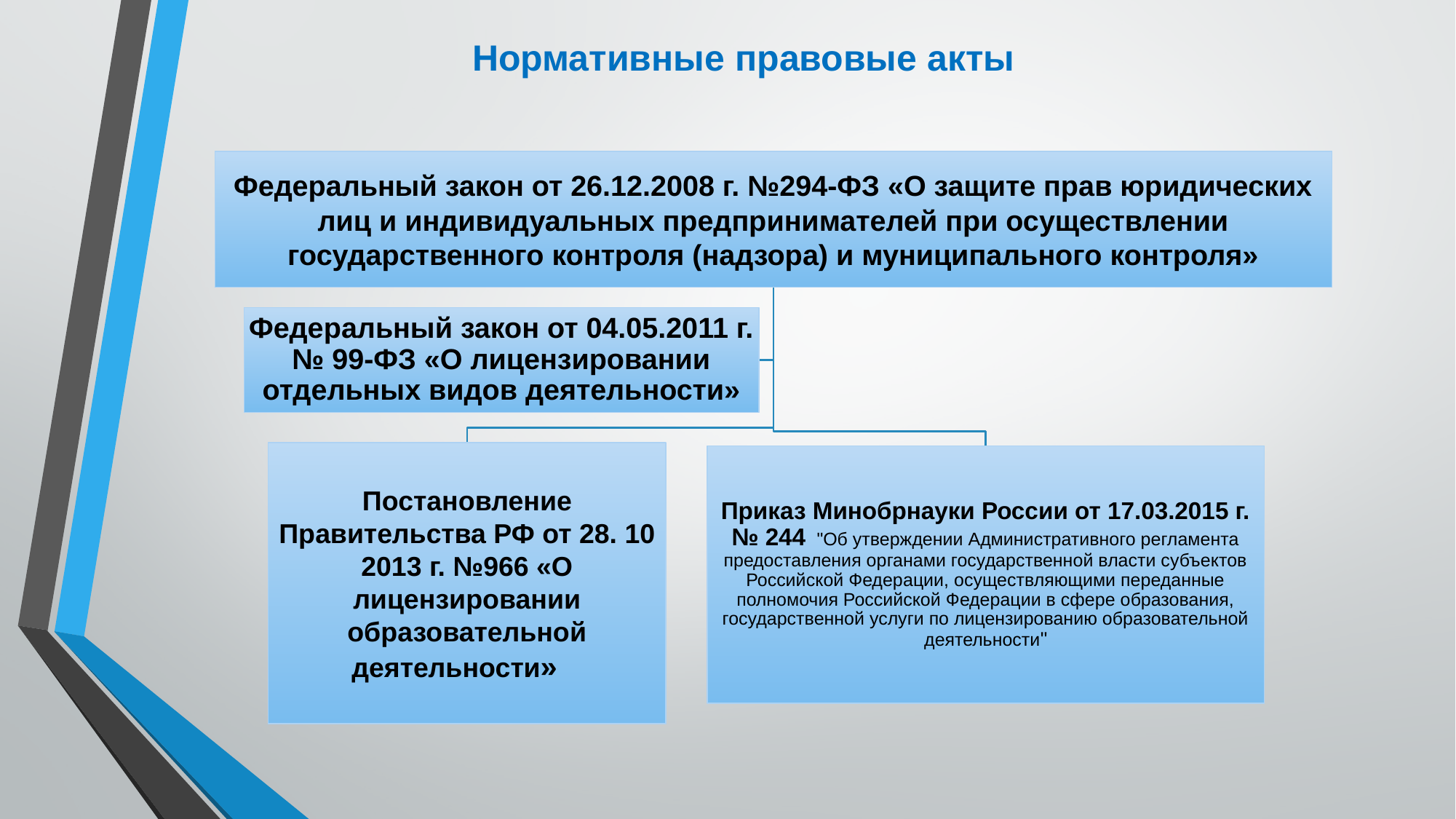

Нормативные правовые акты
Федеральный закон от 26.12.2008 г. №294-ФЗ «О защите прав юридических лиц и индивидуальных предпринимателей при осуществлении государственного контроля (надзора) и муниципального контроля»
Постановление Правительства РФ от 28. 10 2013 г. №966 «О лицензировании образовательной деятельности»
Приказ Минобрнауки России от 17.03.2015 г. № 244  "Об утверждении Административного регламента предоставления органами государственной власти субъектов Российской Федерации, осуществляющими переданные полномочия Российской Федерации в сфере образования, государственной услуги по лицензированию образовательной деятельности"
Федеральный закон от 04.05.2011 г. № 99-ФЗ «О лицензировании отдельных видов деятельности»